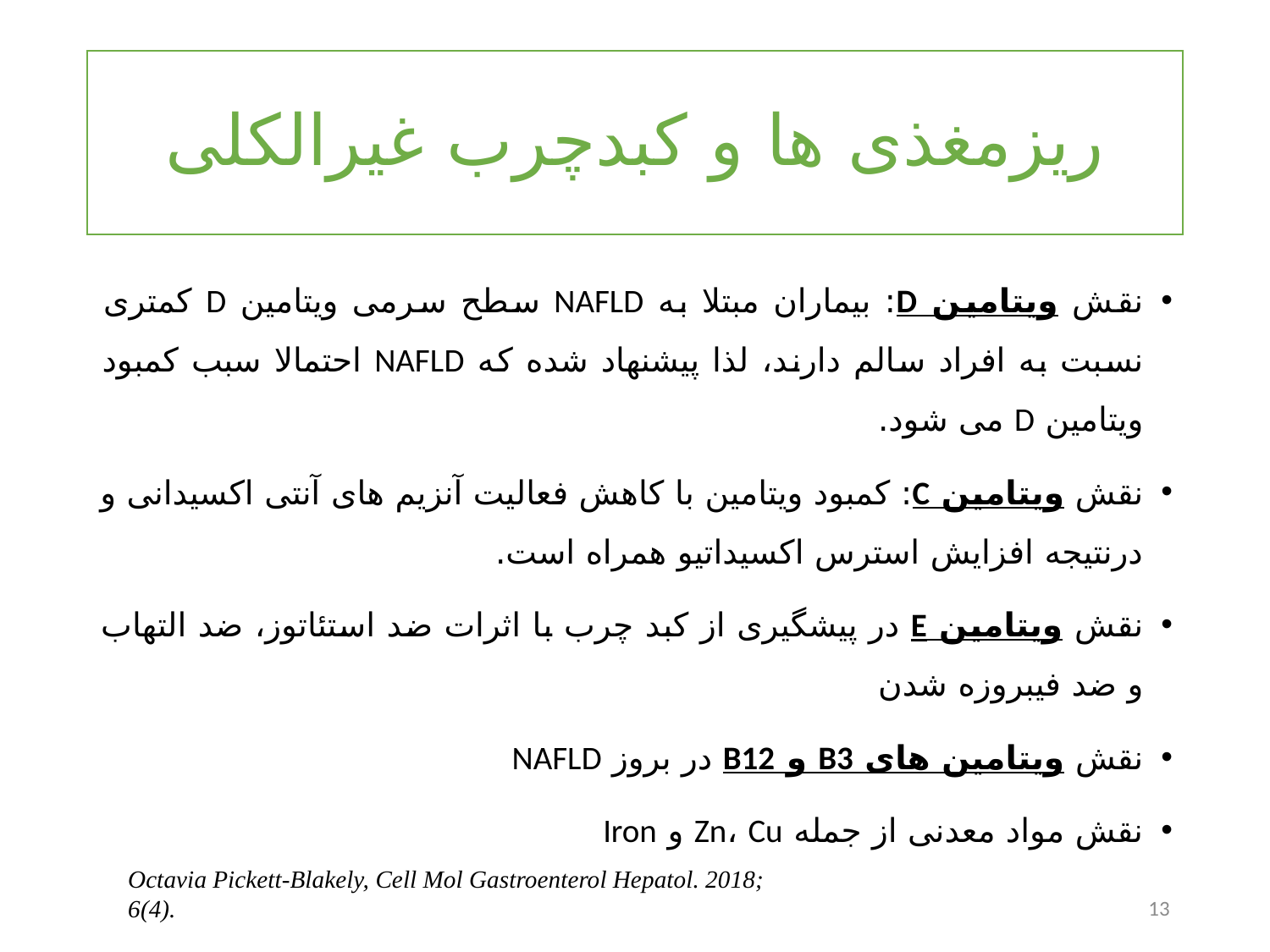

# ریزمغذی ها و کبدچرب غیرالکلی
نقش ویتامین D: بیماران مبتلا به NAFLD سطح سرمی ویتامین D کمتری نسبت به افراد سالم دارند، لذا پیشنهاد شده که NAFLD احتمالا سبب کمبود ویتامین D می شود.
نقش ویتامین C: کمبود ویتامین با کاهش فعالیت آنزیم های آنتی اکسیدانی و درنتیجه افزایش استرس اکسیداتیو همراه است.
نقش ویتامین E در پیشگیری از کبد چرب با اثرات ضد استئاتوز، ضد التهاب و ضد فیبروزه شدن
نقش ویتامین های B3 و B12 در بروز NAFLD
نقش مواد معدنی از جمله Zn، Cu و Iron

Octavia Pickett-Blakely, Cell Mol Gastroenterol Hepatol. 2018; 6(4).
13